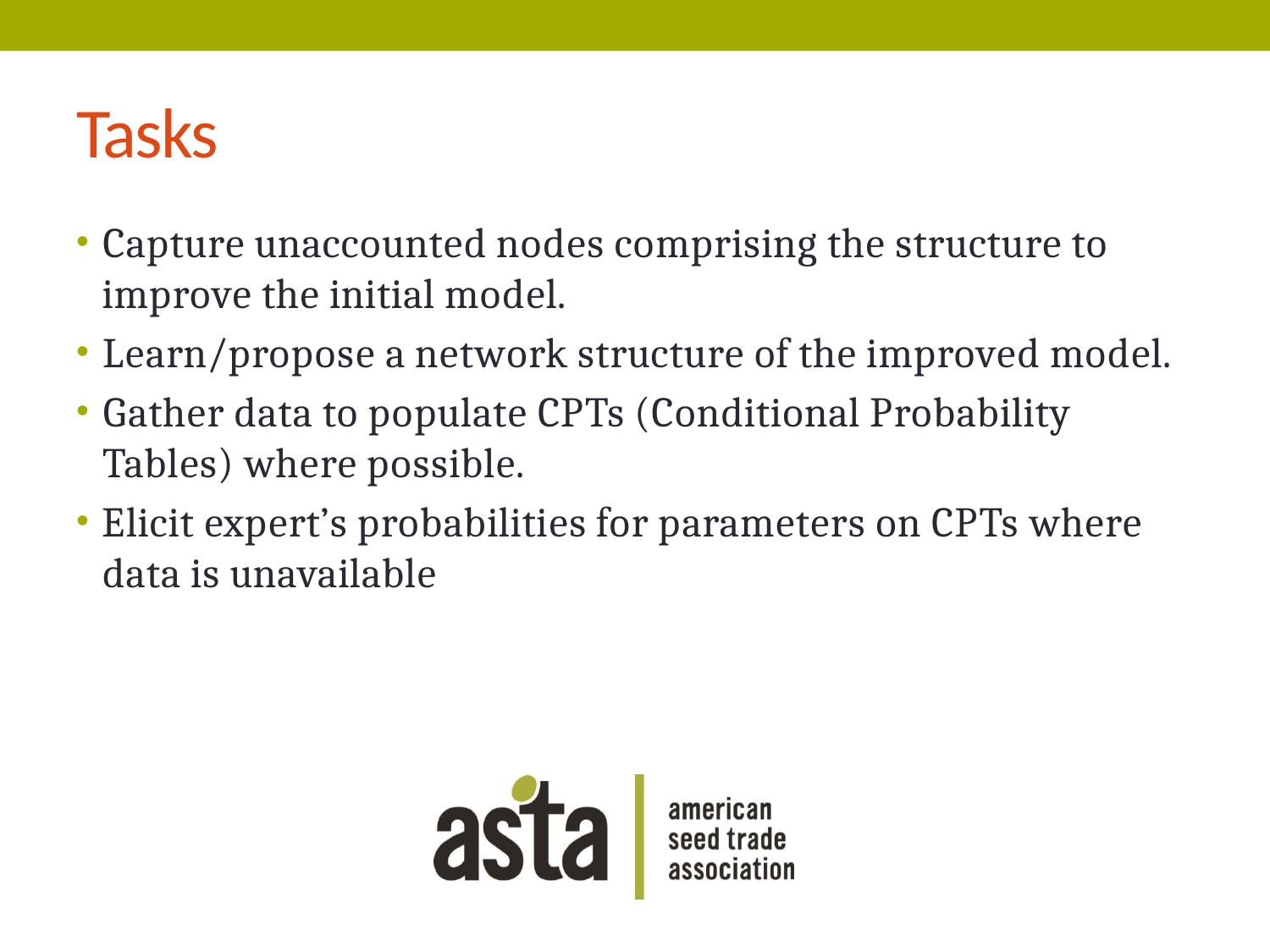

# Tasks
Capture unaccounted nodes comprising the structure to improve the initial model.
Learn/propose a network structure of the improved model.
Gather data to populate CPTs (Conditional Probability Tables) where possible.
Elicit expert’s probabilities for parameters on CPTs where data is unavailable